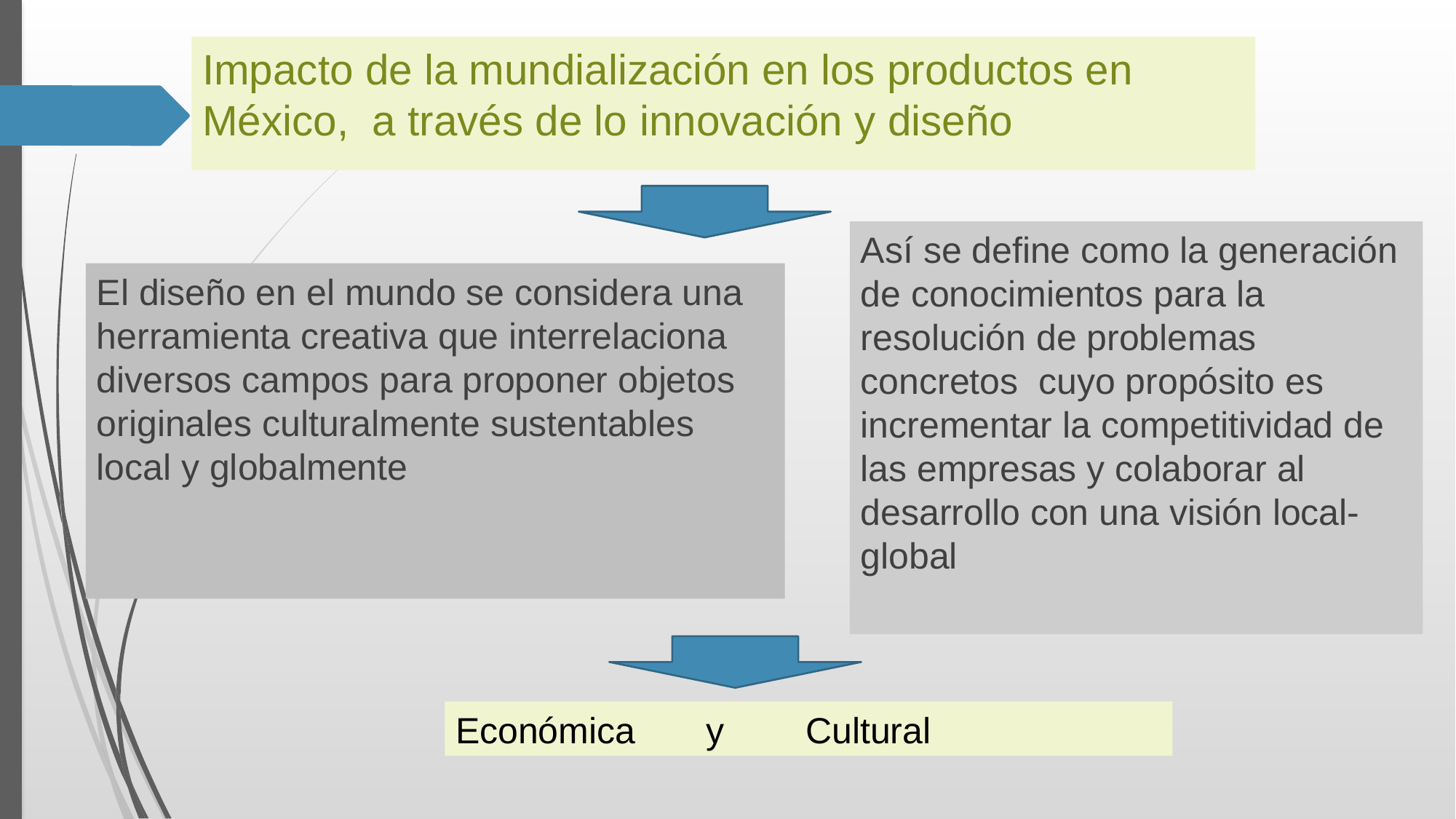

# Impacto de la mundialización en los productos en México,  a través de lo innovación y diseño

Así se define como la generación de conocimientos para la resolución de problemas concretos  cuyo propósito es  incrementar la competitividad de las empresas y colaborar al desarrollo con una visión local-global
El diseño en el mundo se considera una herramienta creativa que interrelaciona diversos campos para proponer objetos originales culturalmente sustentables local y globalmente

Económica       y        Cultural